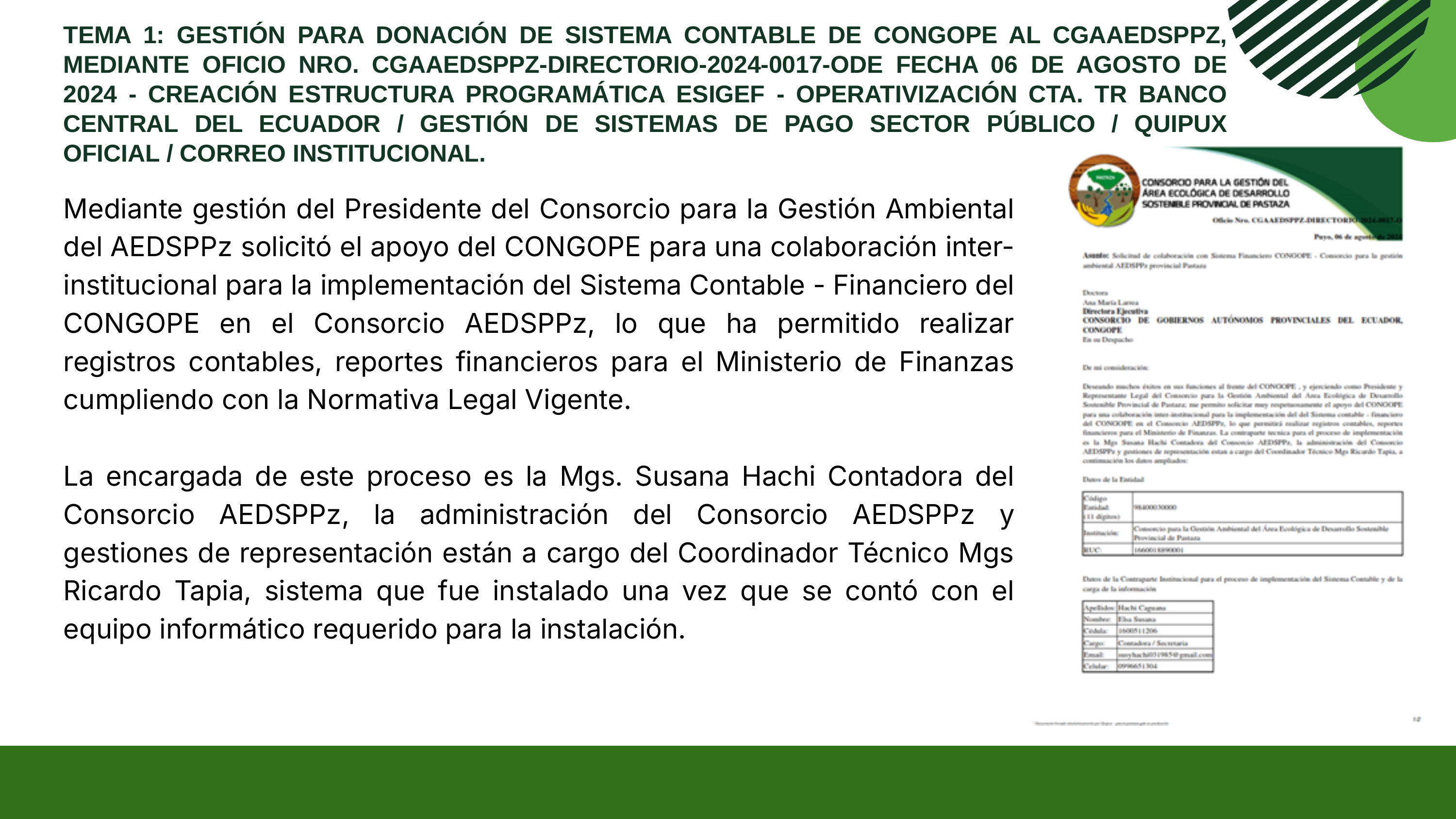

TEMA 1: GESTIÓN PARA DONACIÓN DE SISTEMA CONTABLE DE CONGOPE AL CGAAEDSPPZ, MEDIANTE OFICIO NRO. CGAAEDSPPZ-DIRECTORIO-2024-0017-ODE FECHA 06 DE AGOSTO DE 2024 - CREACIÓN ESTRUCTURA PROGRAMÁTICA ESIGEF - OPERATIVIZACIÓN CTA. TR BANCO CENTRAL DEL ECUADOR / GESTIÓN DE SISTEMAS DE PAGO SECTOR PÚBLICO / QUIPUX OFICIAL / CORREO INSTITUCIONAL.

Mediante gestión del Presidente del Consorcio para la Gestión Ambiental del AEDSPPz solicitó el apoyo del CONGOPE para una colaboración inter-institucional para la implementación del Sistema Contable - Financiero del CONGOPE en el Consorcio AEDSPPz, lo que ha permitido realizar registros contables, reportes financieros para el Ministerio de Finanzas cumpliendo con la Normativa Legal Vigente.

La encargada de este proceso es la Mgs. Susana Hachi Contadora del Consorcio AEDSPPz, la administración del Consorcio AEDSPPz y gestiones de representación están a cargo del Coordinador Técnico Mgs Ricardo Tapia, sistema que fue instalado una vez que se contó con el equipo informático requerido para la instalación.